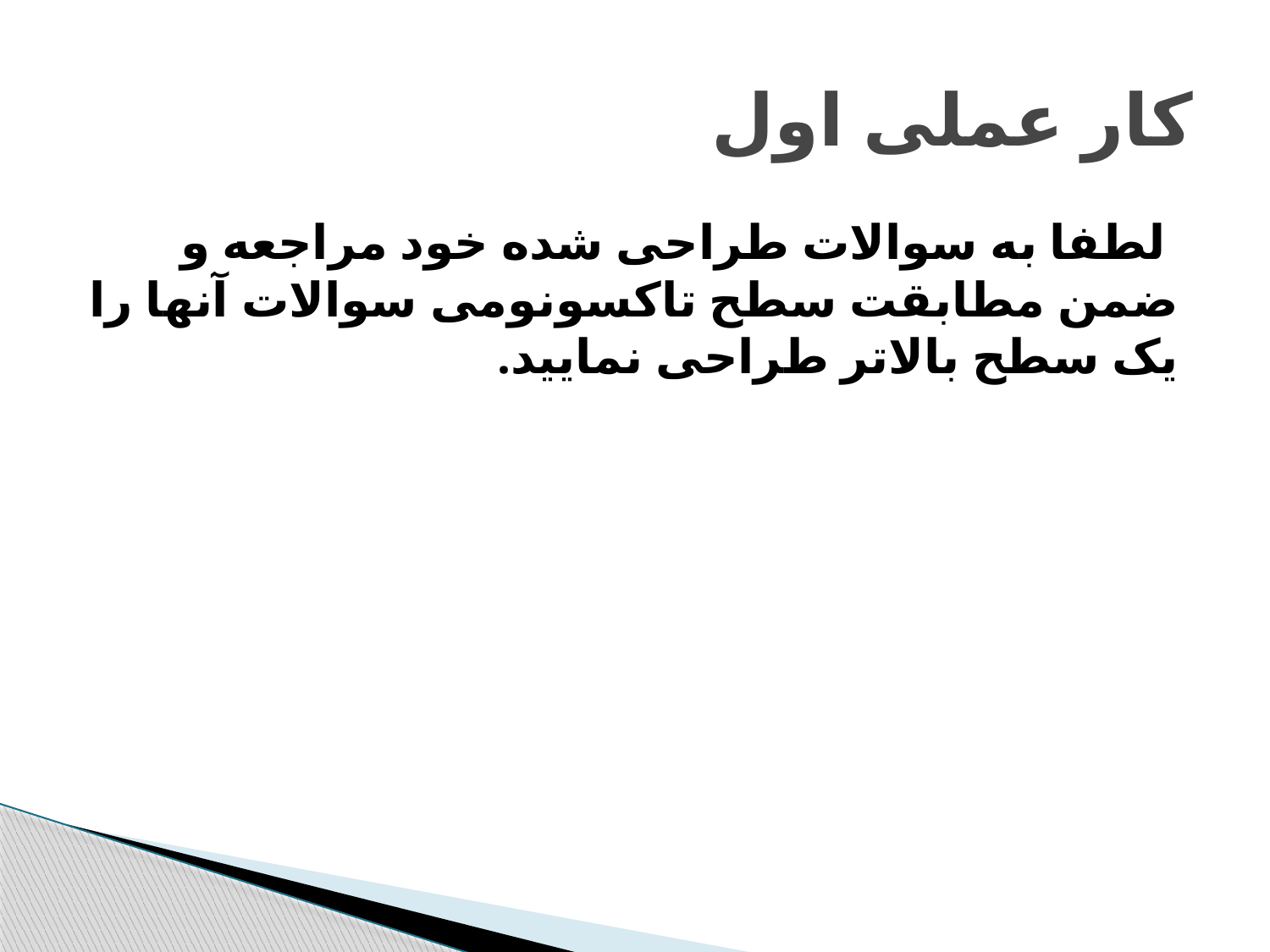

# کار عملی اول
 لطفا به سوالات طراحی شده خود مراجعه و ضمن مطابقت سطح تاکسونومی سوالات آنها را یک سطح بالاتر طراحی نمایید.